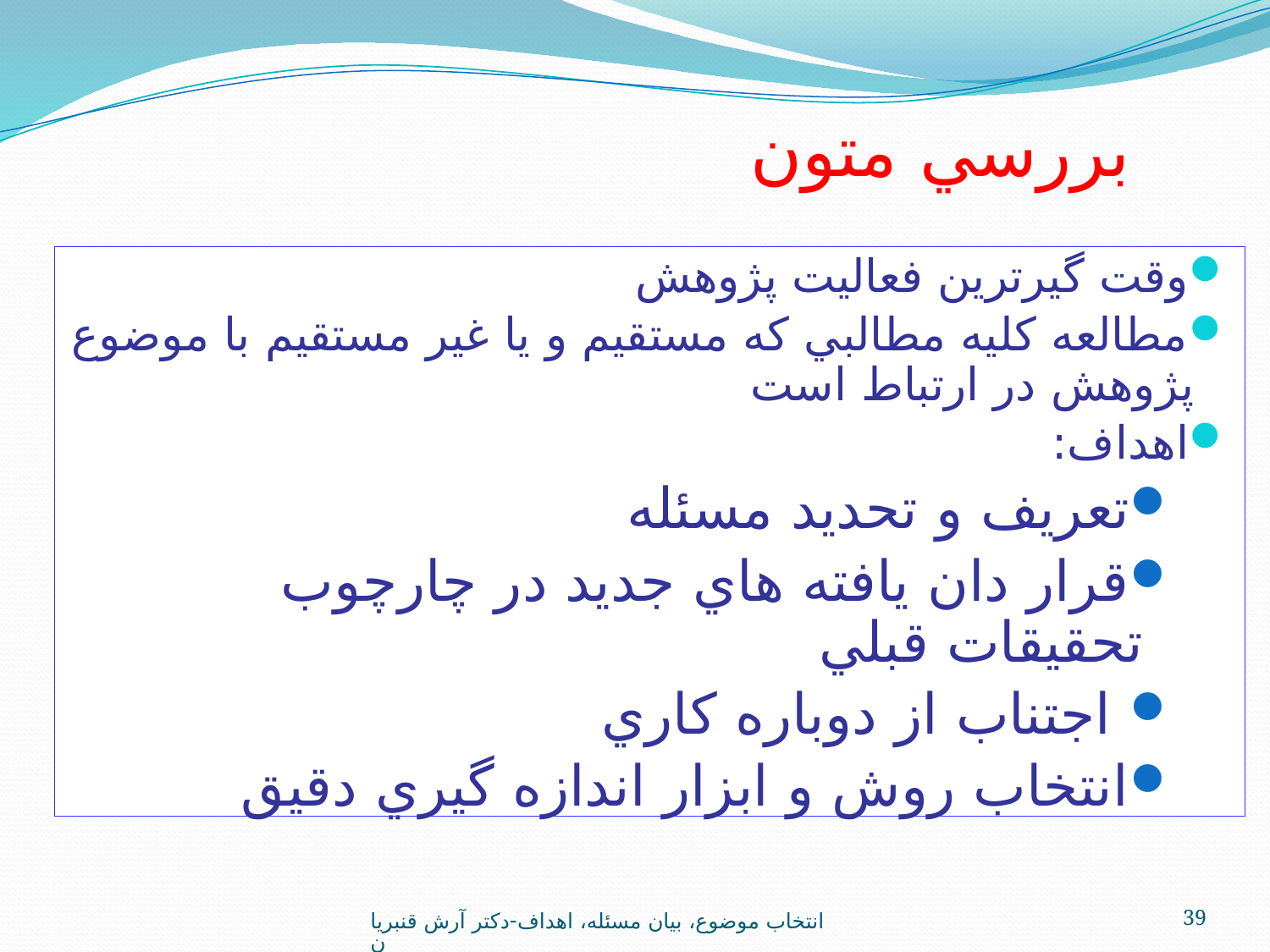

بررسي متون
وقت گيرترين فعاليت پژوهش
مطالعه كليه مطالبي كه مستقيم و يا غير مستقيم با موضوع پژوهش در ارتباط است
اهداف:
تعريف و تحديد مسئله
قرار دان يافته هاي جديد در چارچوب تحقيقات قبلي
 اجتناب از دوباره كاري
انتخاب روش و ابزار اندازه گيري دقيق
انتخاب موضوع، بيان مسئله، اهداف-دکتر آرش قنبريان
39